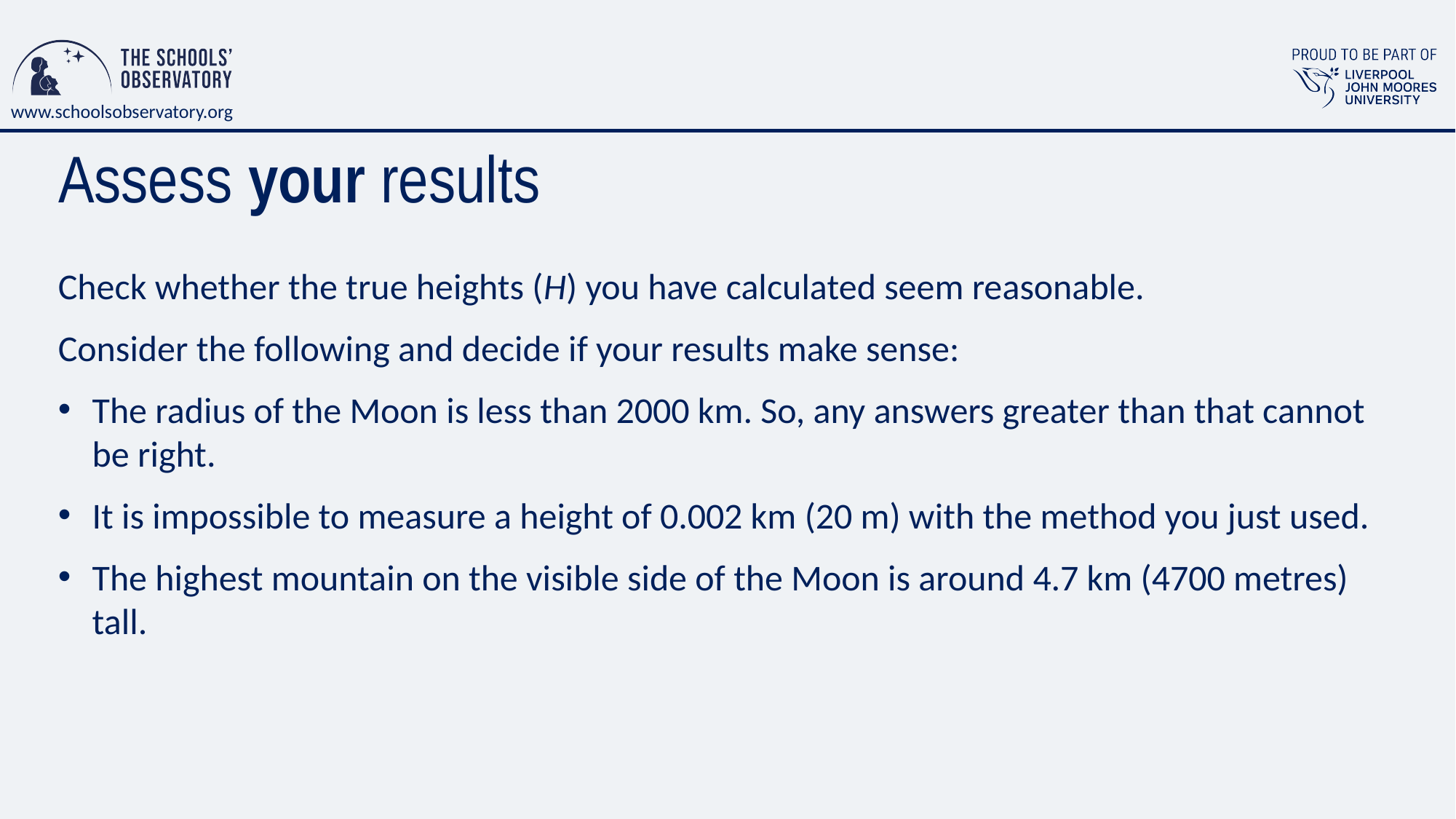

# Assess your results
Check whether the true heights (H) you have calculated seem reasonable.
Consider the following and decide if your results make sense:
The radius of the Moon is less than 2000 km. So, any answers greater than that cannot be right.
It is impossible to measure a height of 0.002 km (20 m) with the method you just used.
The highest mountain on the visible side of the Moon is around 4.7 km (4700 metres) tall.